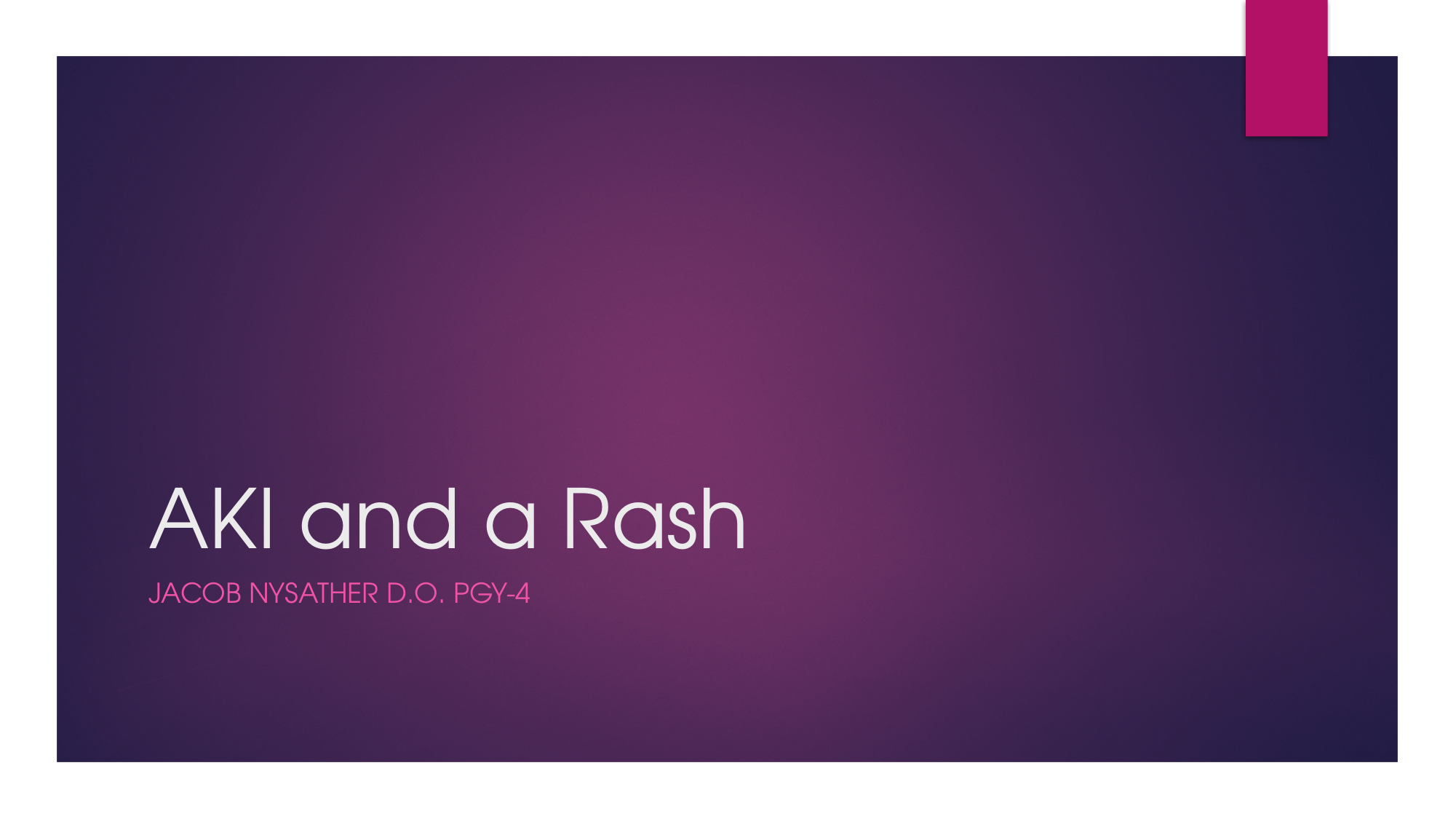

# AKI and a Rash
Jacob Nysather D.O. PGY-4